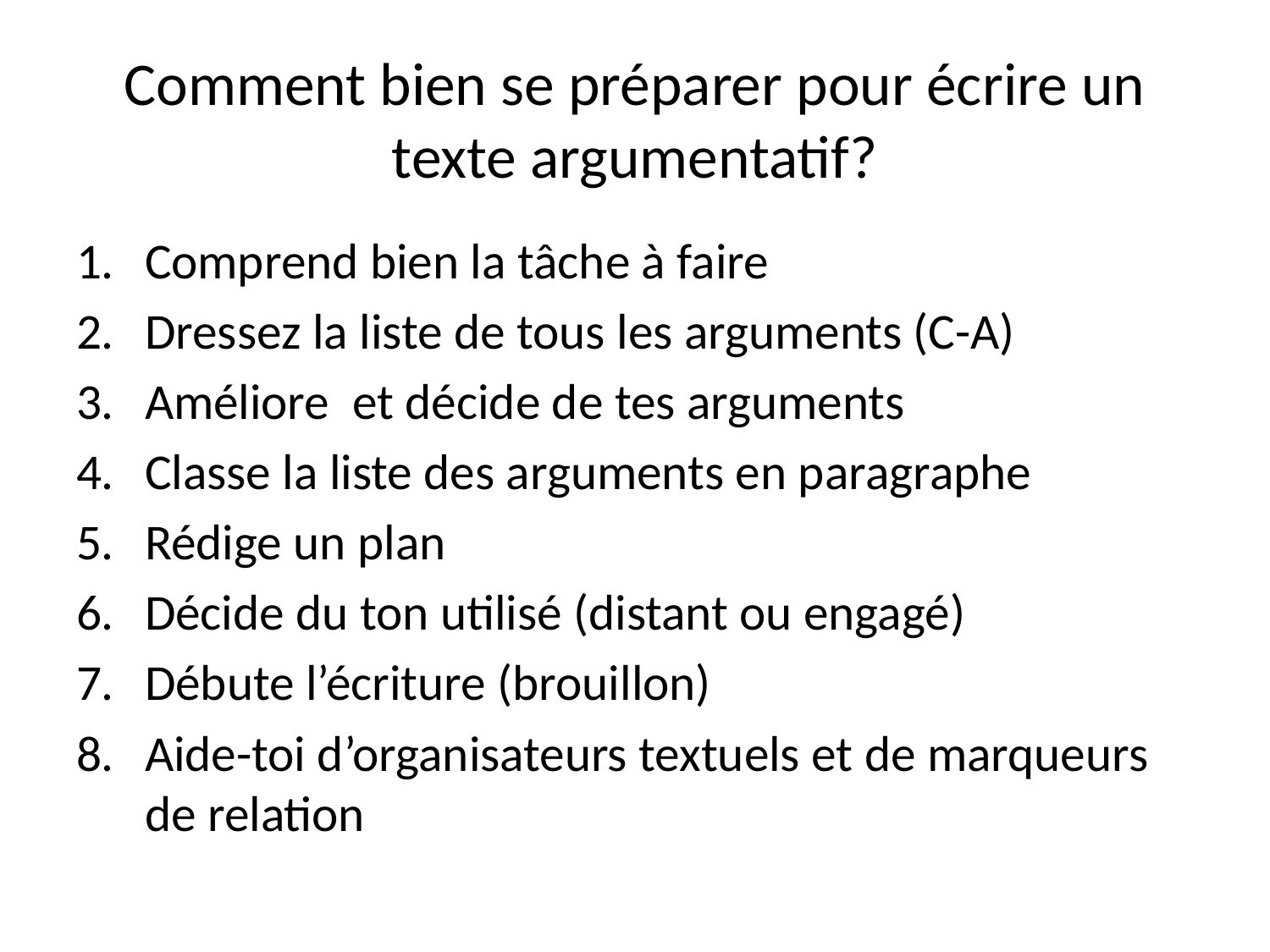

# Comment bien se préparer pour écrire un texte argumentatif?
Comprend bien la tâche à faire
Dressez la liste de tous les arguments (C-A)
Améliore  et décide de tes arguments
Classe la liste des arguments en paragraphe
Rédige un plan
Décide du ton utilisé (distant ou engagé)
Débute l’écriture (brouillon)
Aide-toi d’organisateurs textuels et de marqueurs de relation